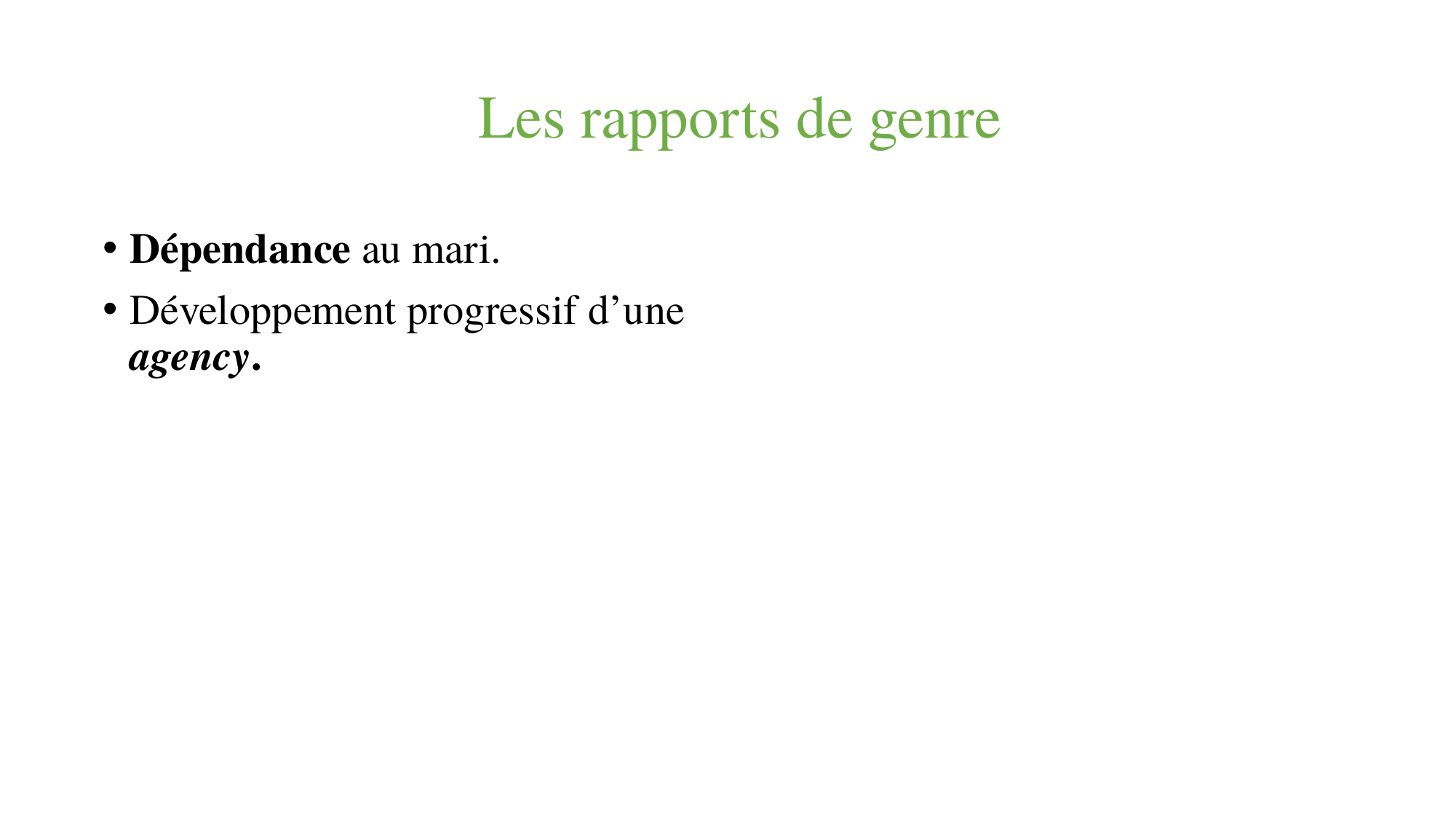

# Les rapports de genre

Dépendance au mari.
Développement progressif d’une agency.